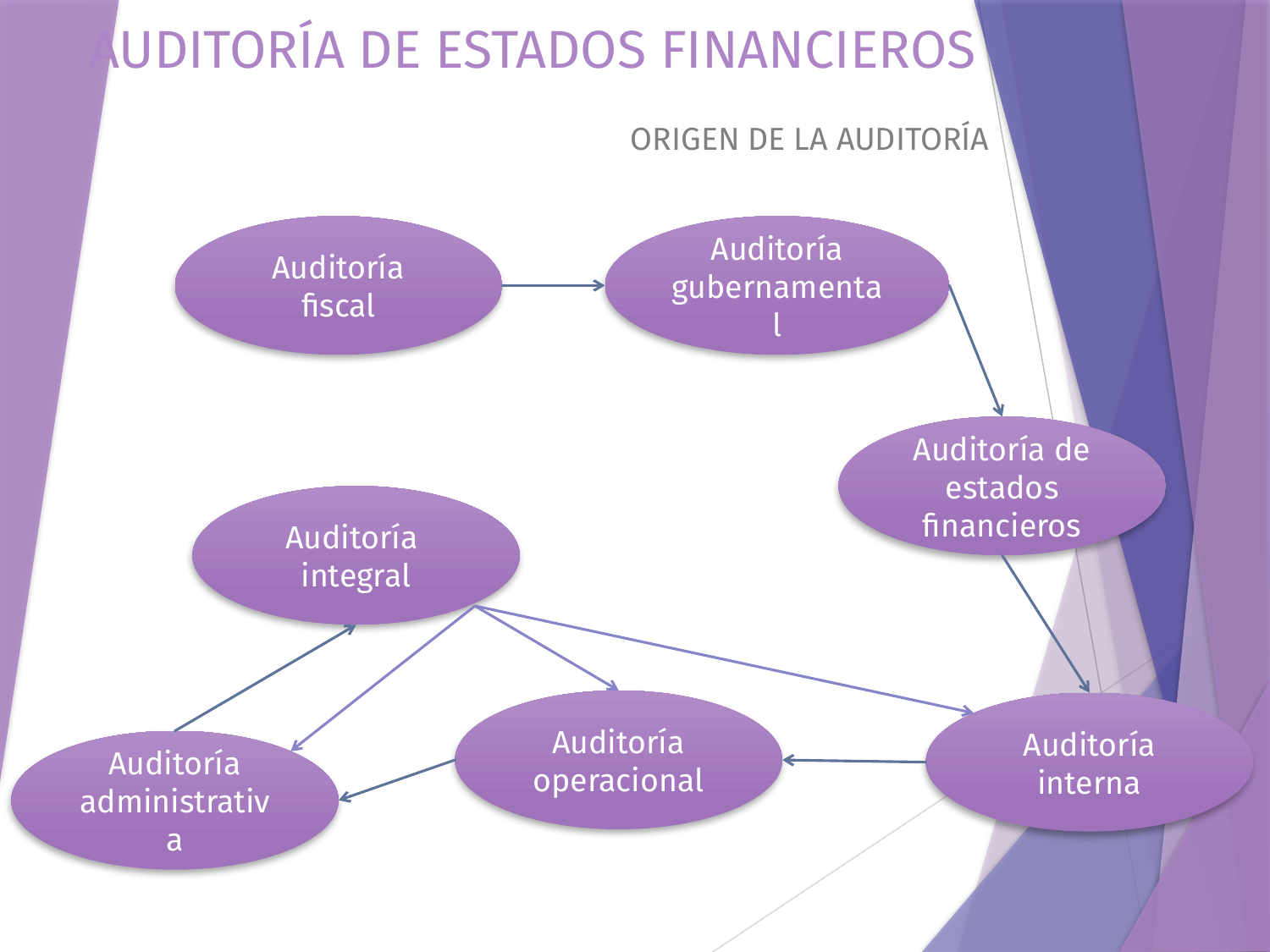

# AUDITORÍA DE ESTADOS FINANCIEROS
ORIGEN DE LA AUDITORÍA

Auditoría fiscal
Auditoría gubernamental
Auditoría de estados financieros
Auditoría  integral
Auditoría operacional
Auditoría interna
Auditoría administrativa